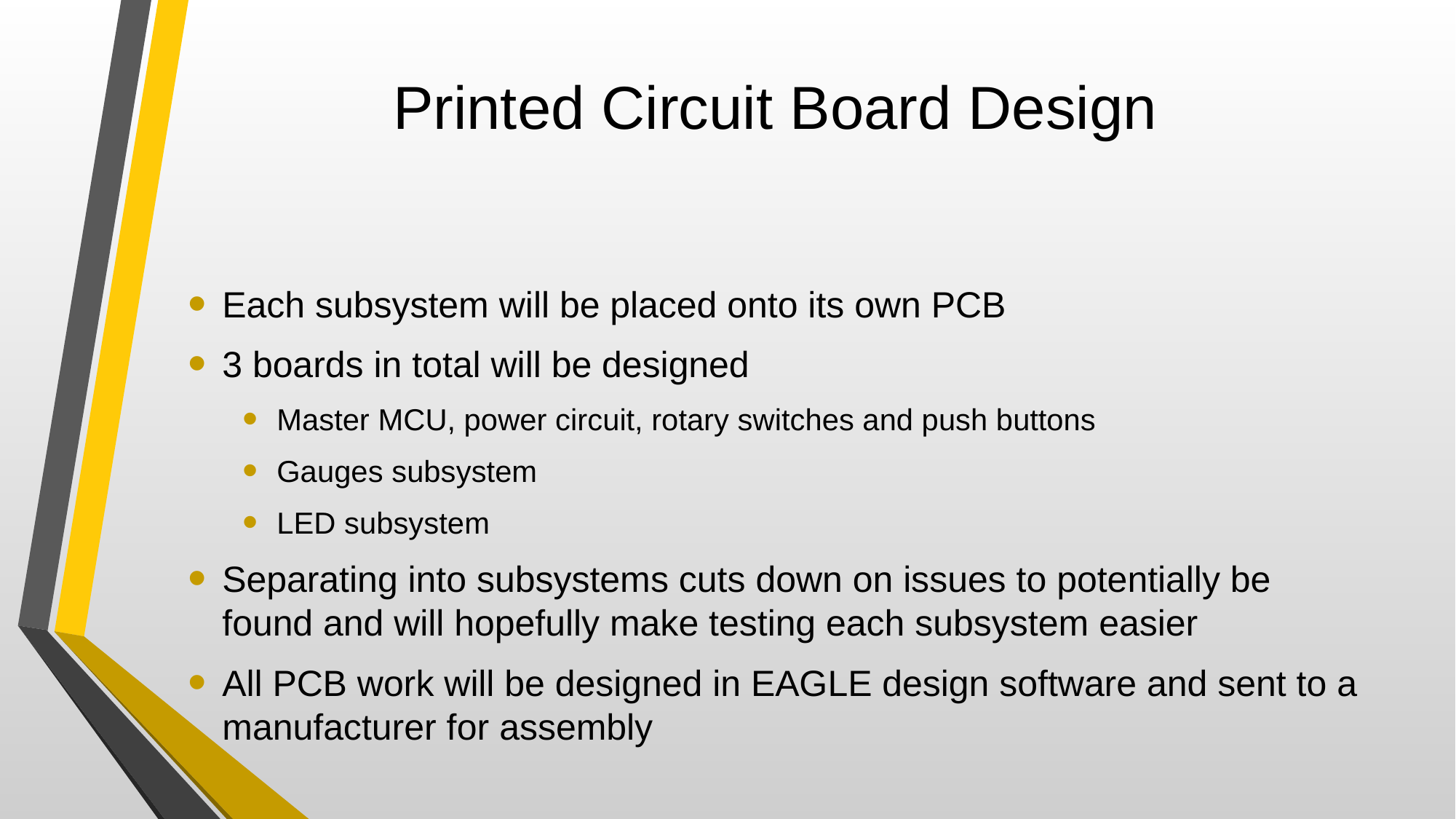

# Printed Circuit Board Design
Each subsystem will be placed onto its own PCB
3 boards in total will be designed
Master MCU, power circuit, rotary switches and push buttons
Gauges subsystem
LED subsystem
Separating into subsystems cuts down on issues to potentially be found and will hopefully make testing each subsystem easier
All PCB work will be designed in EAGLE design software and sent to a manufacturer for assembly